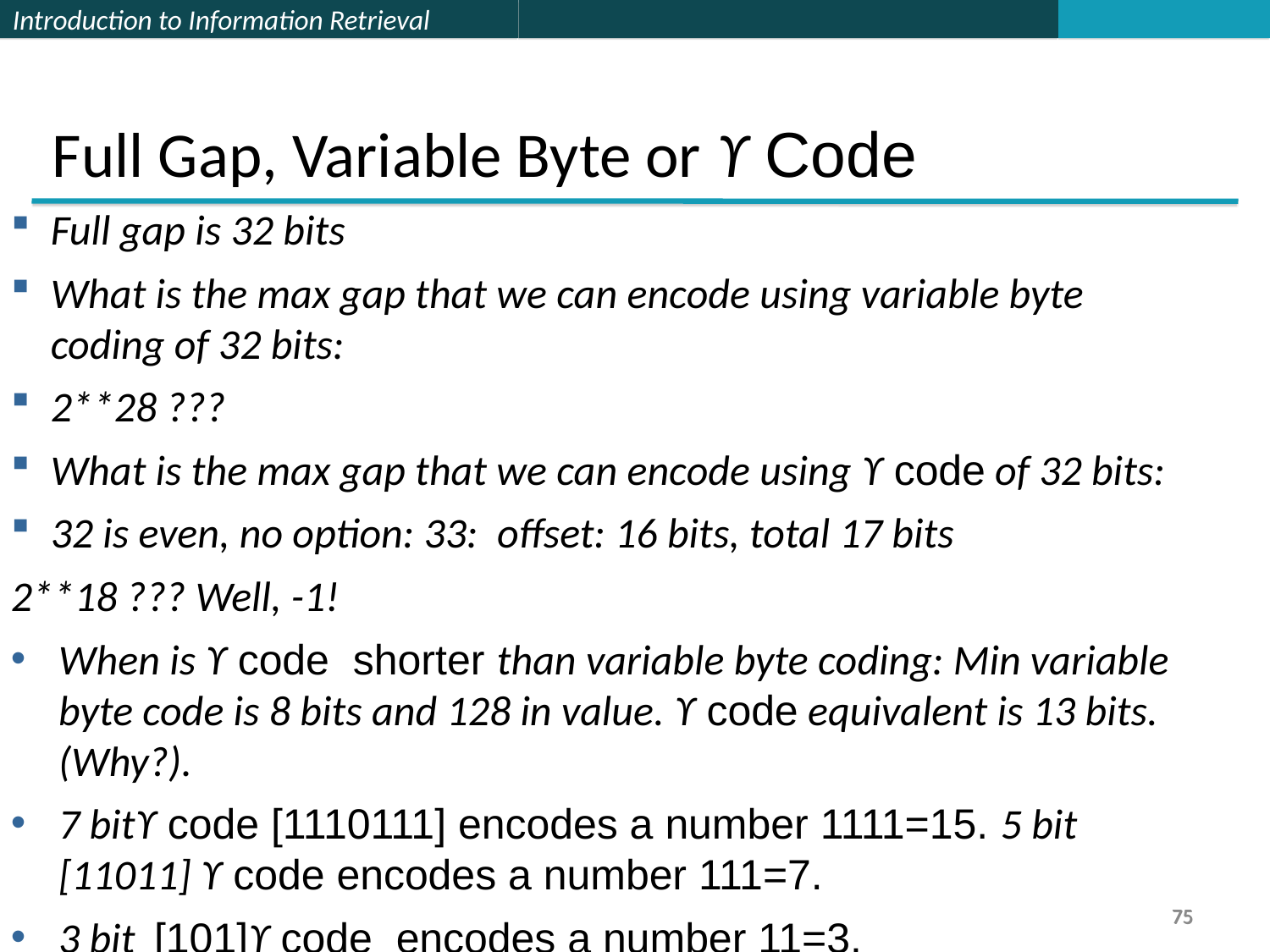

Full Gap, Variable Byte or ϒ Code
Full gap is 32 bits
What is the max gap that we can encode using variable byte coding of 32 bits:
2**28 ???
What is the max gap that we can encode using ϒ code of 32 bits:
32 is even, no option: 33:  offset: 16 bits, total 17 bits
2**18 ??? Well, -1!
When is ϒ code  shorter than variable byte coding: Min variable byte code is 8 bits and 128 in value. ϒ code equivalent is 13 bits. (Why?).
7 bitϒ code [1110111] encodes a number 1111=15. 5 bit [11011] ϒ code encodes a number 111=7.
3 bit  [101]ϒ code  encodes a number 11=3.

75
75